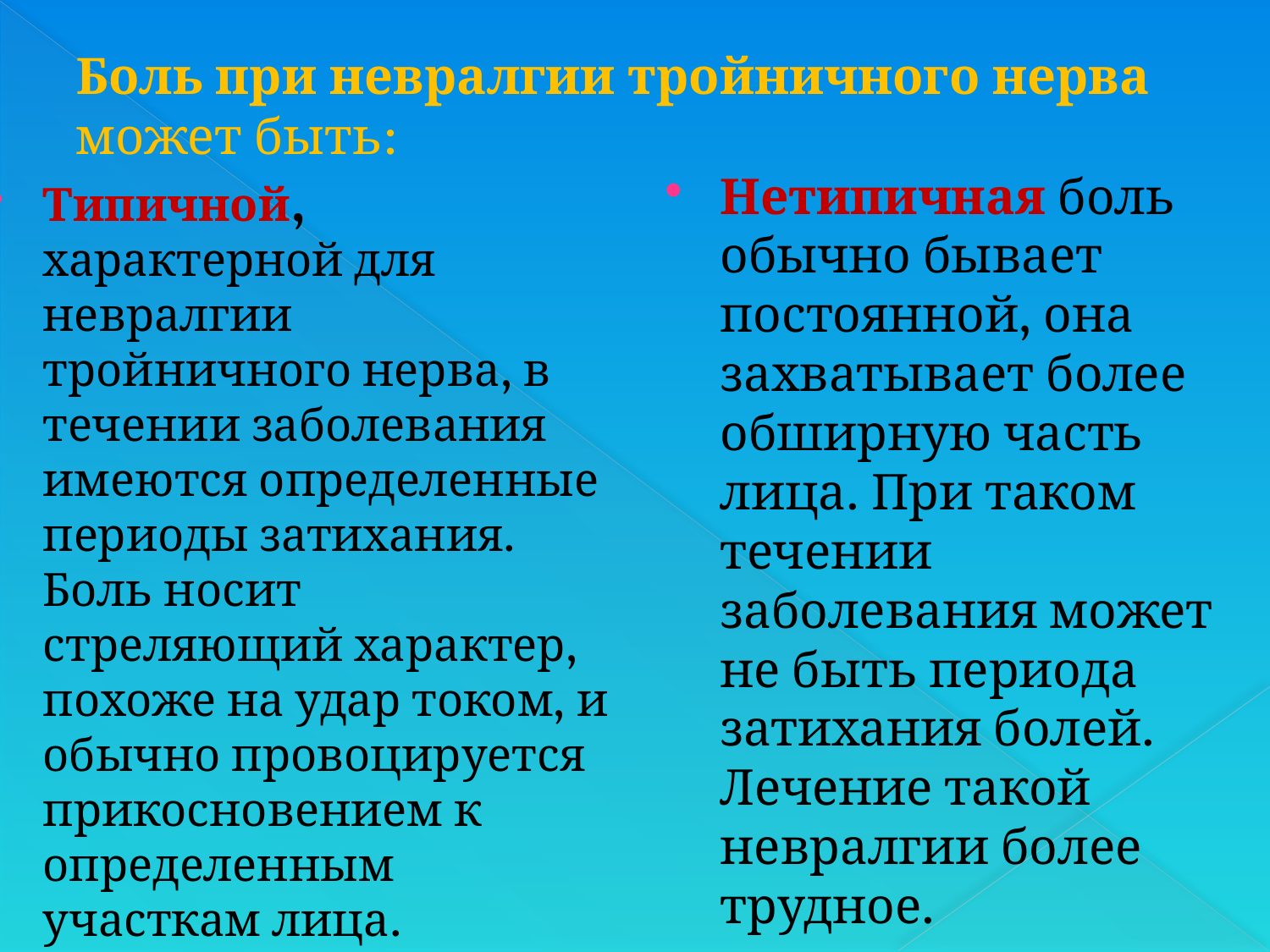

# Боль при невралгии тройничного нерва может быть:
Нетипичная боль обычно бывает постоянной, она захватывает более обширную часть лица. При таком течении заболевания может не быть периода затихания болей. Лечение такой невралгии более трудное.

Типичной, характерной для невралгии тройничного нерва, в течении заболевания имеются определенные периоды затихания. Боль носит стреляющий характер, похоже на удар током, и обычно провоцируется прикосновением к определенным участкам лица.